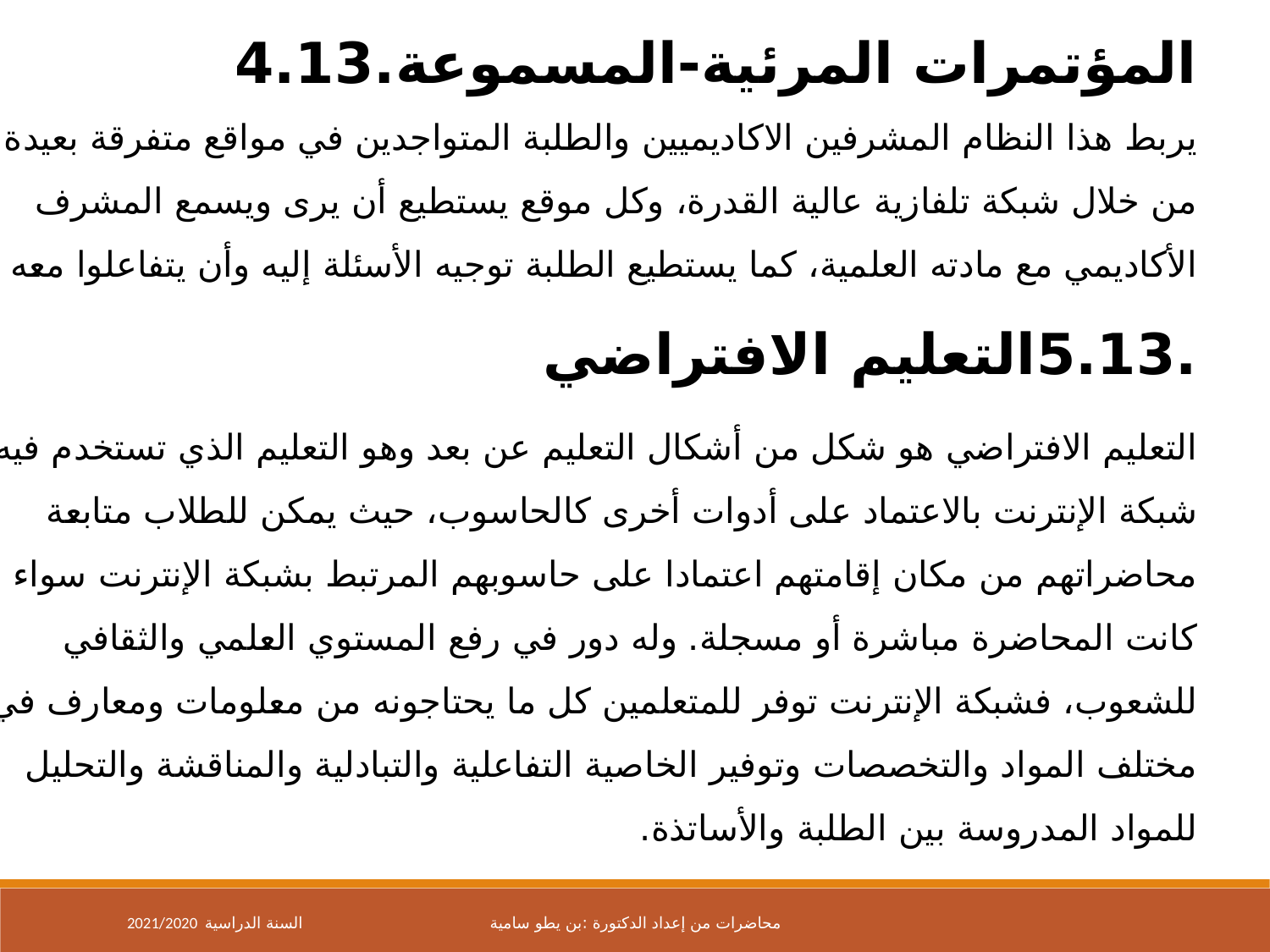

المؤتمرات المرئية-المسموعة.4.13
 يربط هذا النظام المشرفين الاكاديميين والطلبة المتواجدين في مواقع متفرقة بعيدة من خلال شبكة تلفازية عالية القدرة، وكل موقع يستطيع أن يرى ويسمع المشرف الأكاديمي مع مادته العلمية، كما يستطيع الطلبة توجيه الأسئلة إليه وأن يتفاعلوا معه
.5.13التعليم الافتراضي
التعليم الافتراضي هو شكل من أشكال التعليم عن بعد وهو التعليم الذي تستخدم فيه شبكة الإنترنت بالاعتماد على أدوات أخرى كالحاسوب، حيث يمكن للطلاب متابعة محاضراتهم من مكان إقامتهم اعتمادا على حاسوبهم المرتبط بشبكة الإنترنت سواء كانت المحاضرة مباشرة أو مسجلة. وله دور في رفع المستوي العلمي والثقافي للشعوب، فشبكة الإنترنت توفر للمتعلمين كل ما يحتاجونه من معلومات ومعارف في مختلف المواد والتخصصات وتوفير الخاصية التفاعلية والتبادلية والمناقشة والتحليل للمواد المدروسة بين الطلبة والأساتذة.

2021/2020  السنة الدراسية
محاضرات من إعداد الدكتورة :بن يطو سامية